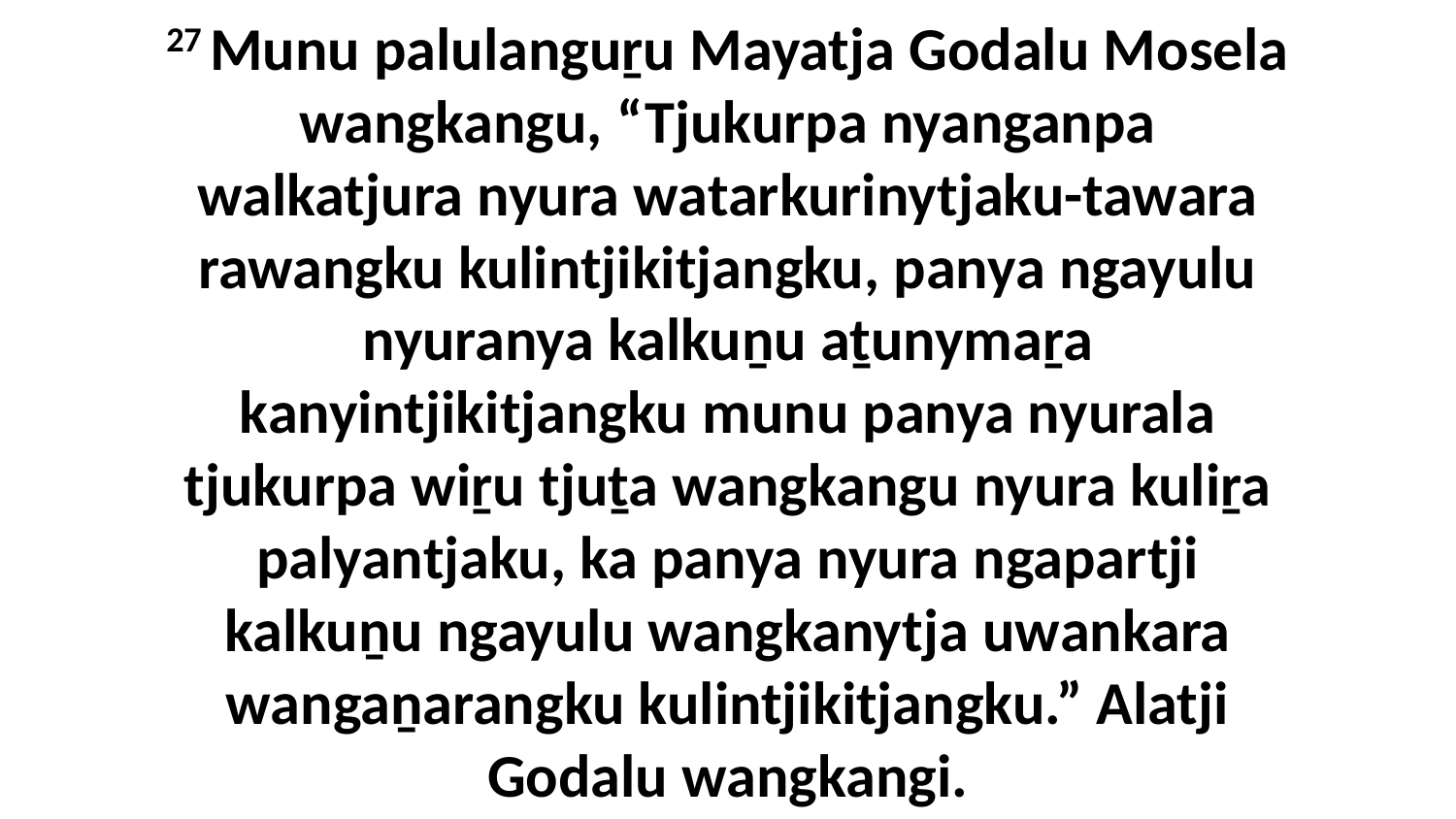

27 Munu palulanguṟu Mayatja Godalu Mosela wangkangu, “Tjukurpa nyanganpa walkatjura nyura watarkurinytjaku-tawara rawangku kulintjikitjangku, panya ngayulu nyuranya kalkuṉu aṯunymaṟa kanyintjikitjangku munu panya nyurala tjukurpa wiṟu tjuṯa wangkangu nyura kuliṟa palyantjaku, ka panya nyura ngapartji kalkuṉu ngayulu wangkanytja uwankara wangaṉarangku kulintjikitjangku.” Alatji Godalu wangkangi.